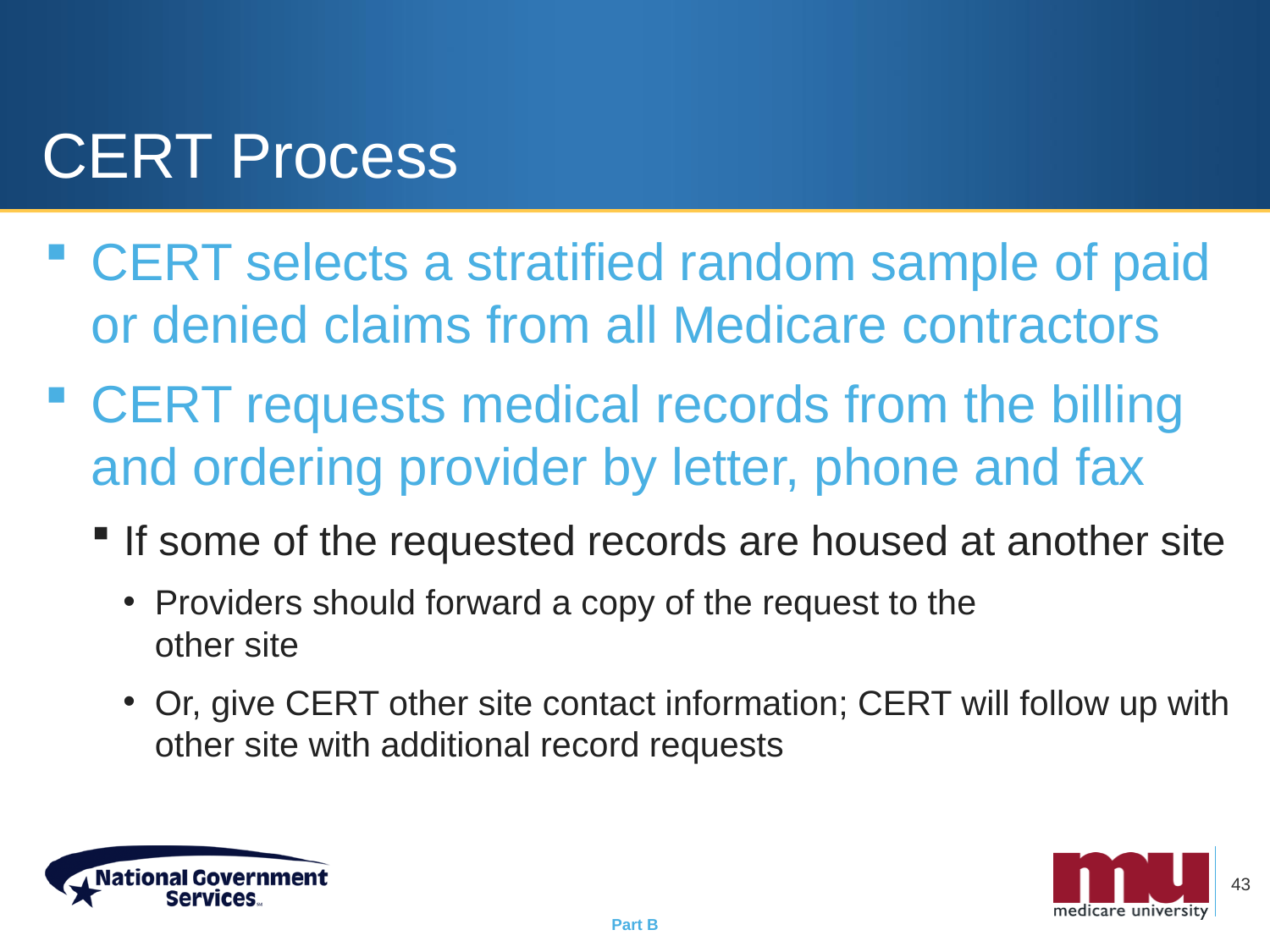

# CERT Process
CERT selects a stratified random sample of paid or denied claims from all Medicare contractors
CERT requests medical records from the billing and ordering provider by letter, phone and fax
If some of the requested records are housed at another site
Providers should forward a copy of the request to the
other site
Or, give CERT other site contact information; CERT will follow up with other site with additional record requests
43